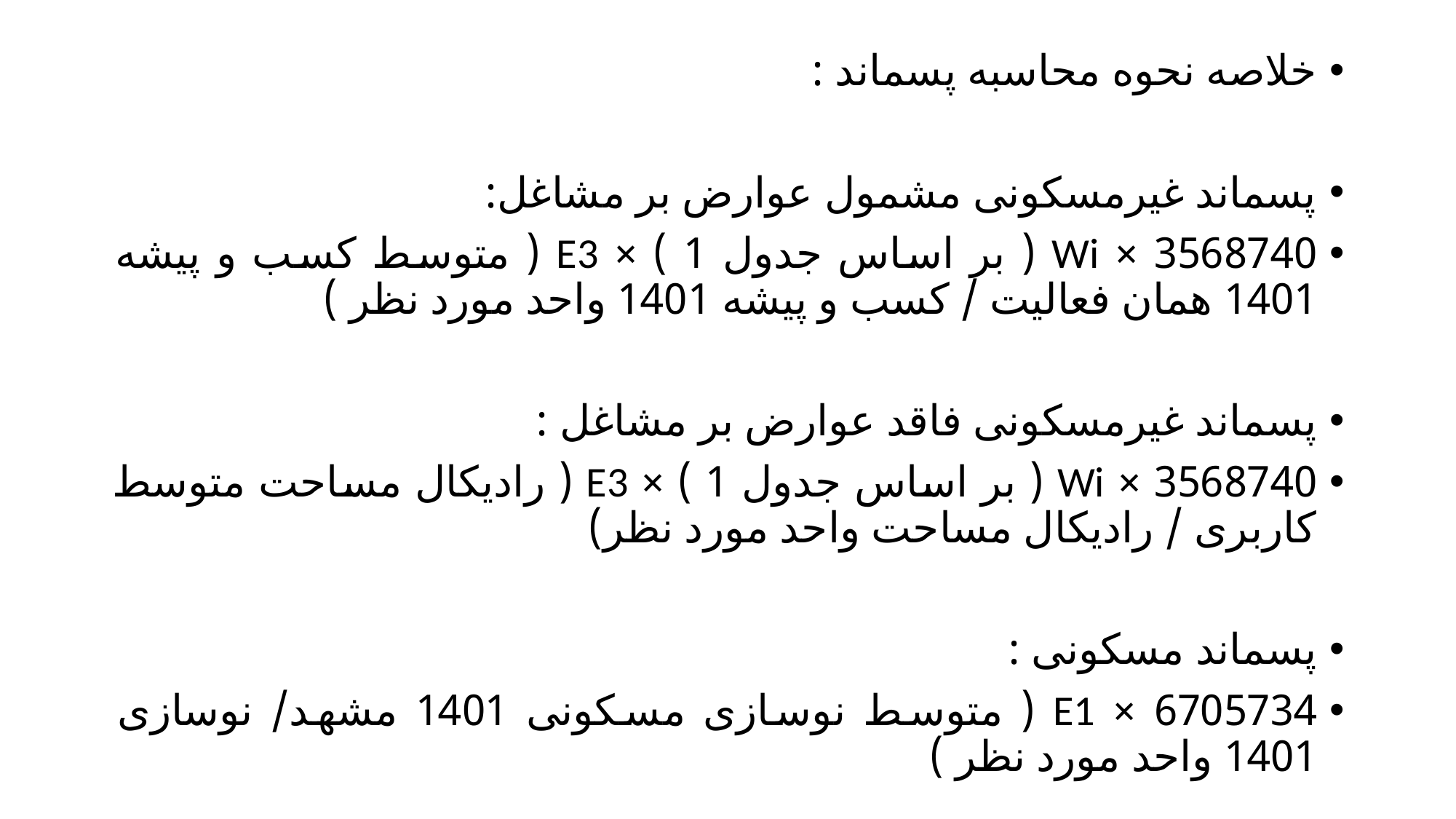

خلاصه نحوه محاسبه پسماند :

پسماند غیرمسکونی مشمول عوارض بر مشاغل:
3568740 × Wi ( بر اساس جدول 1 ) × E3 ( متوسط کسب و پیشه 1401 همان فعالیت / کسب و پیشه 1401 واحد مورد نظر )

پسماند غیرمسکونی فاقد عوارض بر مشاغل :
3568740 × Wi ( بر اساس جدول 1 ) × E3 ( رادیکال مساحت متوسط کاربری / رادیکال مساحت واحد مورد نظر)

پسماند مسکونی :
6705734 × E1 ( متوسط نوسازی مسکونی 1401 مشهد/ نوسازی 1401 واحد مورد نظر )